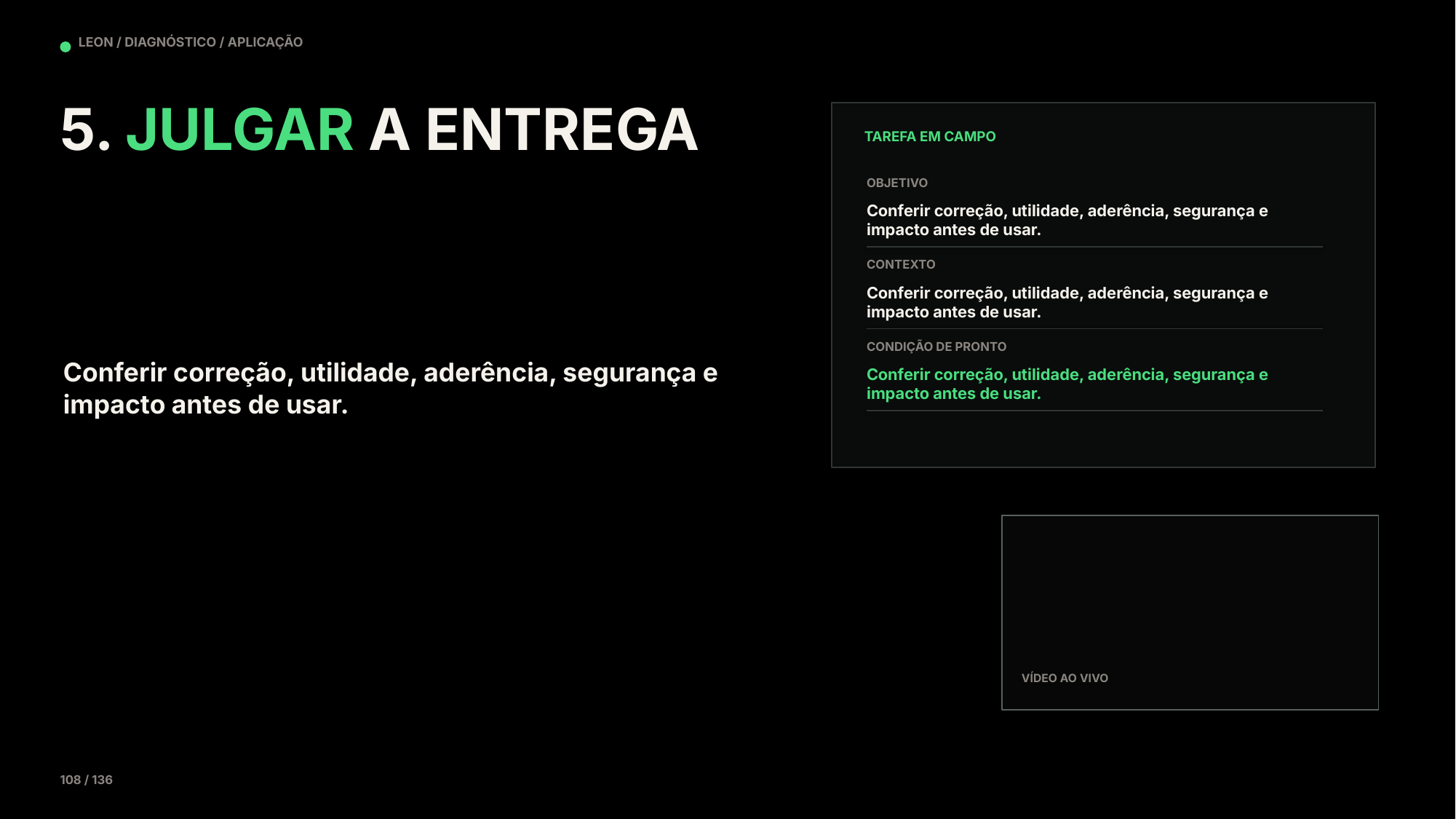

LEON / DIAGNÓSTICO / APLICAÇÃO

5. JULGAR A ENTREGA

TAREFA EM CAMPO
OBJETIVO
Conferir correção, utilidade, aderência, segurança e impacto antes de usar.
CONTEXTO
Conferir correção, utilidade, aderência, segurança e impacto antes de usar.
CONDIÇÃO DE PRONTO
Conferir correção, utilidade, aderência, segurança e impacto antes de usar.
Conferir correção, utilidade, aderência, segurança e impacto antes de usar.

VÍDEO AO VIVO
108 / 136